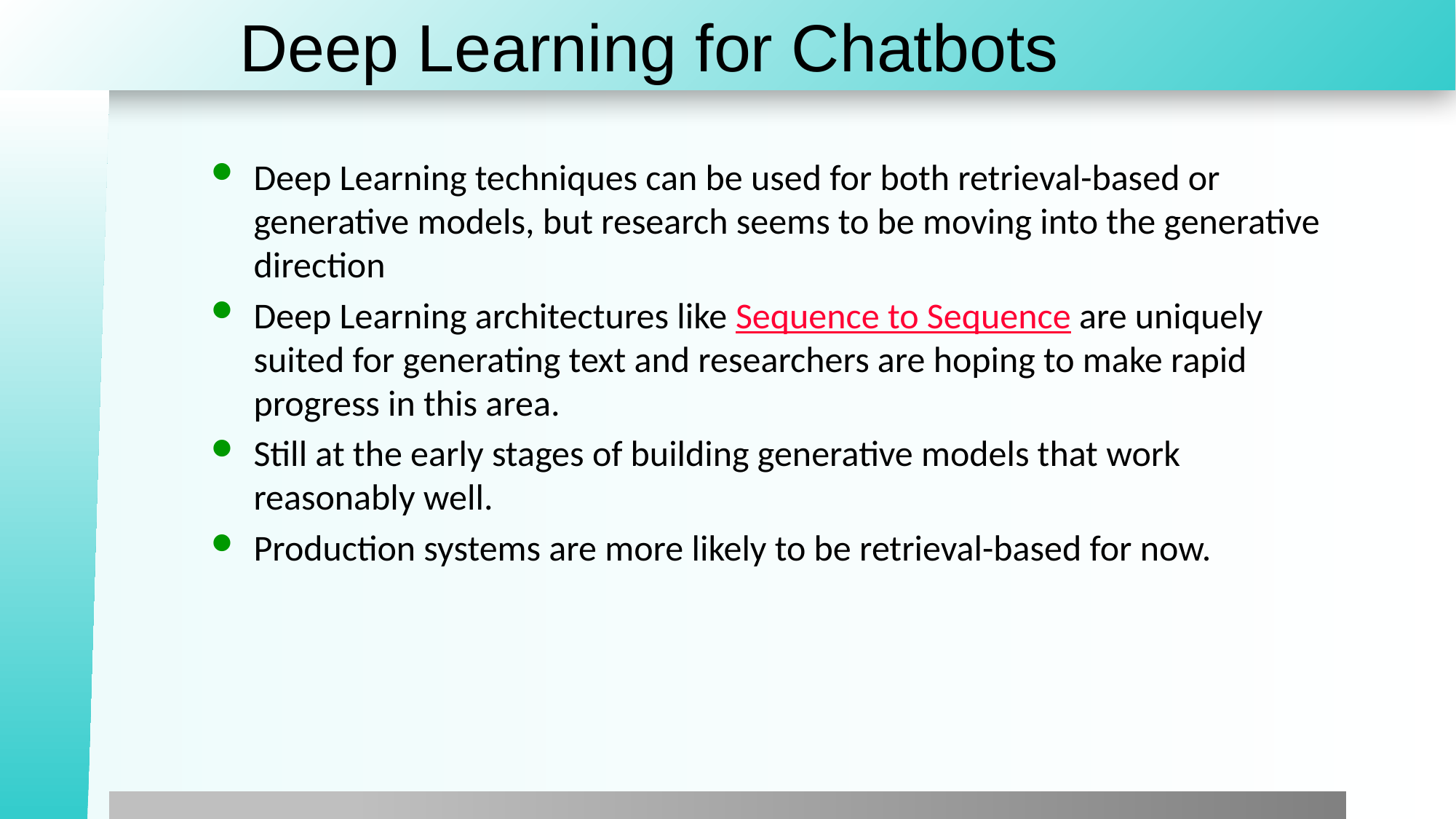

# Deep Learning for Chatbots
Deep Learning techniques can be used for both retrieval-based or generative models, but research seems to be moving into the generative direction
Deep Learning architectures like Sequence to Sequence are uniquely suited for generating text and researchers are hoping to make rapid progress in this area.
Still at the early stages of building generative models that work reasonably well.
Production systems are more likely to be retrieval-based for now.